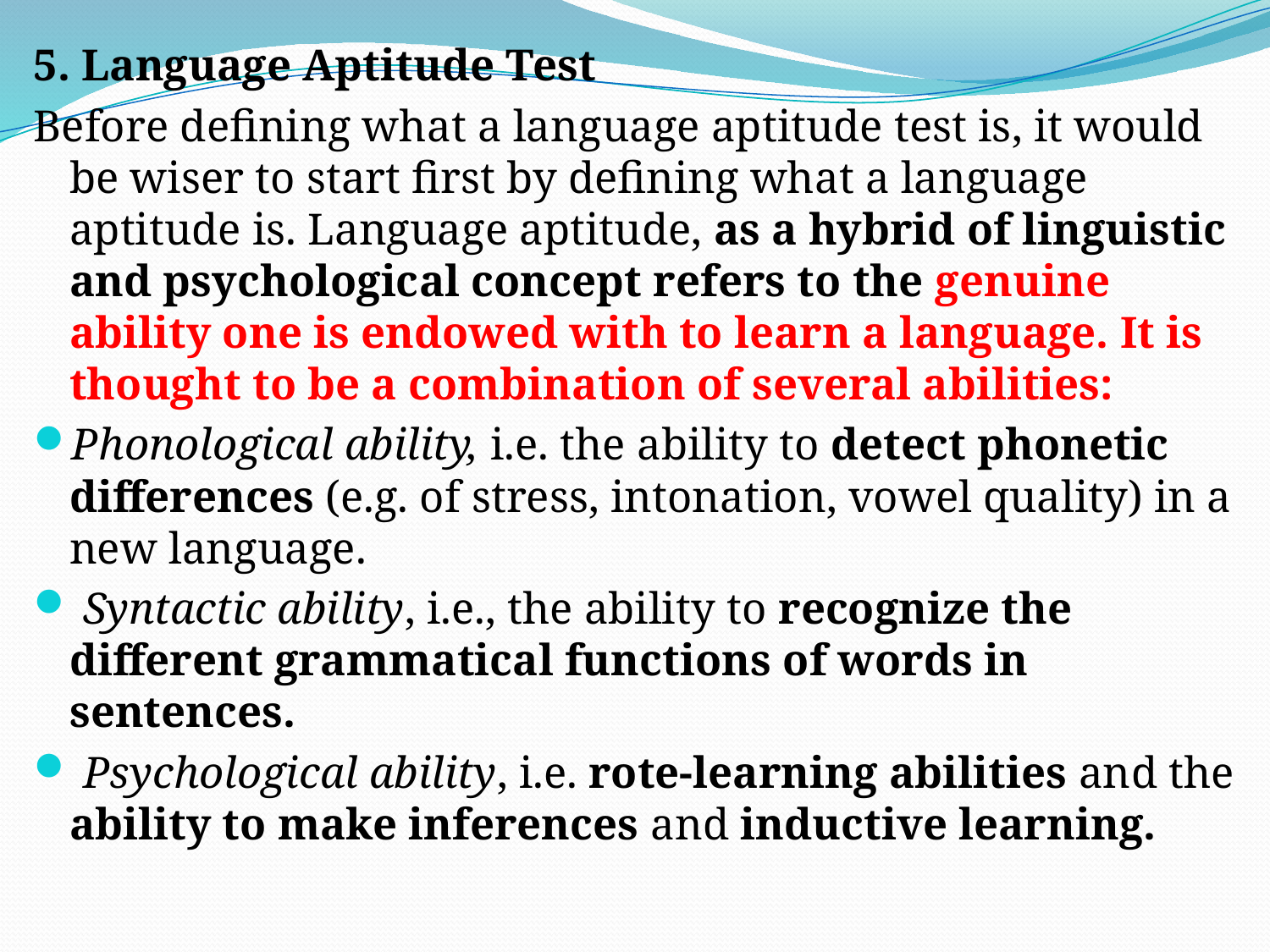

5. Language Aptitude Test
Before defining what a language aptitude test is, it would be wiser to start first by defining what a language aptitude is. Language aptitude, as a hybrid of linguistic and psychological concept refers to the genuine ability one is endowed with to learn a language. It is thought to be a combination of several abilities:
Phonological ability, i.e. the ability to detect phonetic differences (e.g. of stress, intonation, vowel quality) in a new language.
 Syntactic ability, i.e., the ability to recognize the different grammatical functions of words in sentences.
 Psychological ability, i.e. rote-learning abilities and the ability to make inferences and inductive learning.